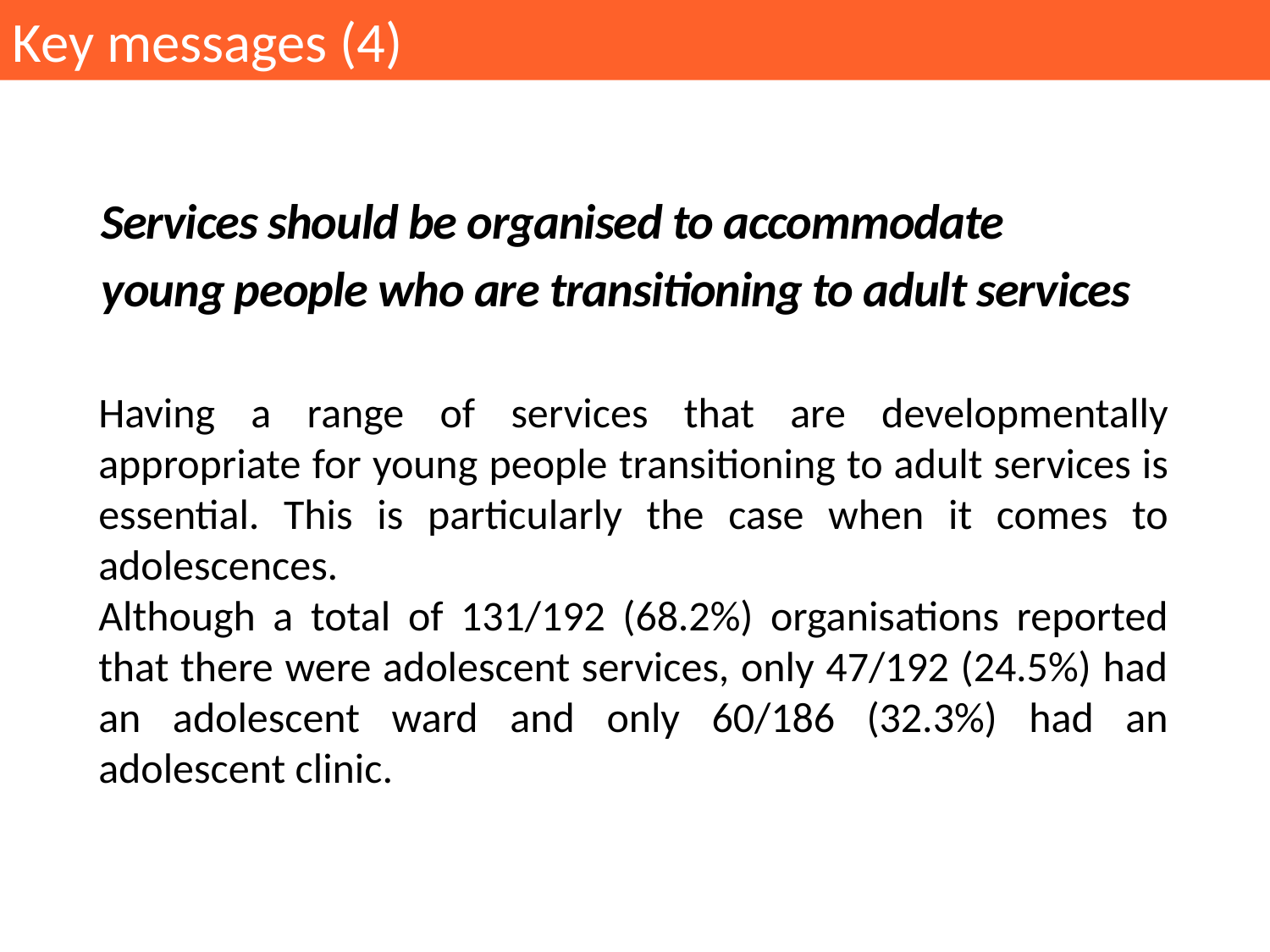

Key messages (4)
Services should be organised to accommodate young people who are transitioning to adult services
Having a range of services that are developmentally appropriate for young people transitioning to adult services is essential. This is particularly the case when it comes to adolescences.
Although a total of 131/192 (68.2%) organisations reported that there were adolescent services, only 47/192 (24.5%) had an adolescent ward and only 60/186 (32.3%) had an adolescent clinic.